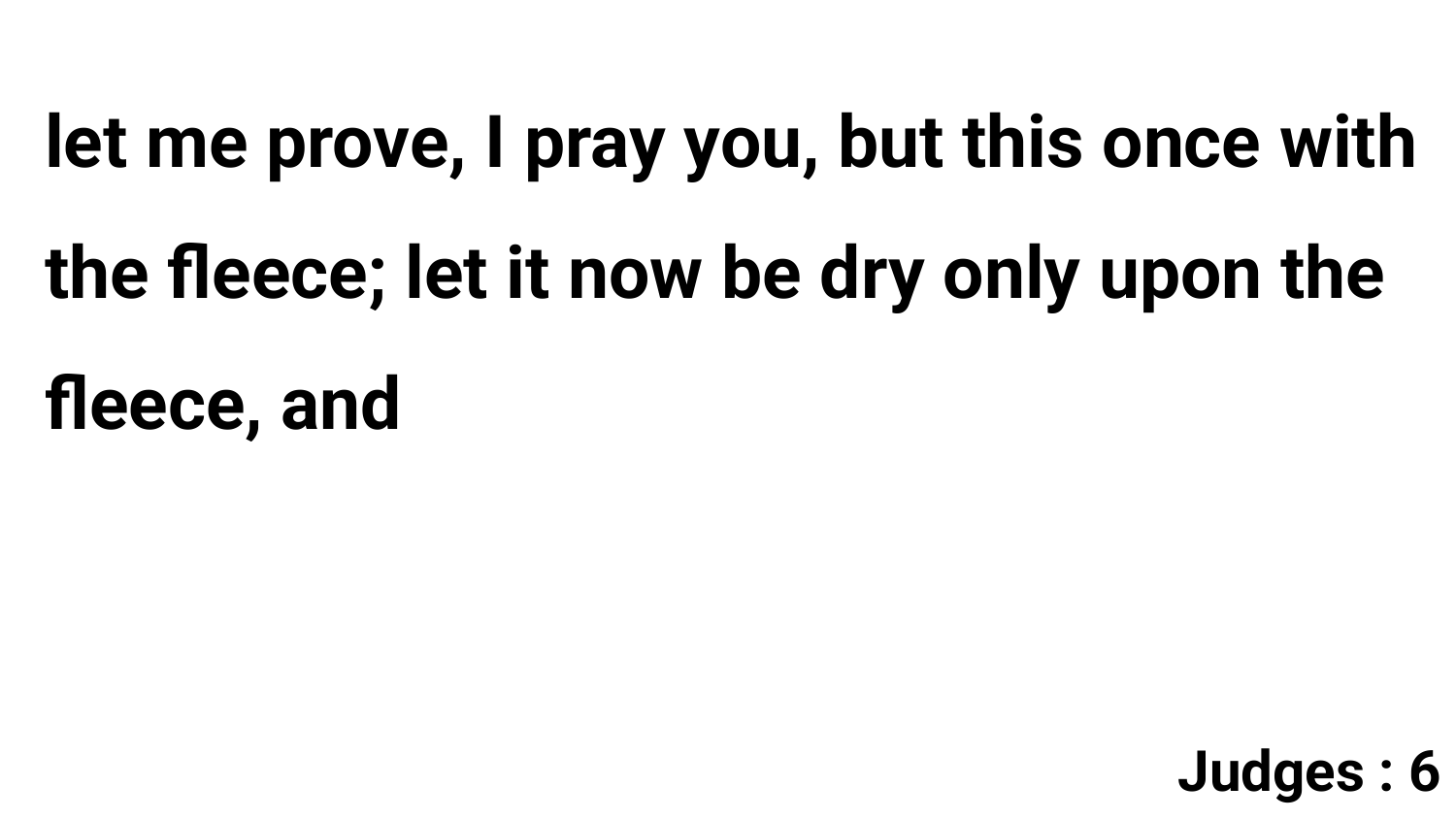

let me prove, I pray you, but this once with the fleece; let it now be dry only upon the fleece, and
Judges : 6